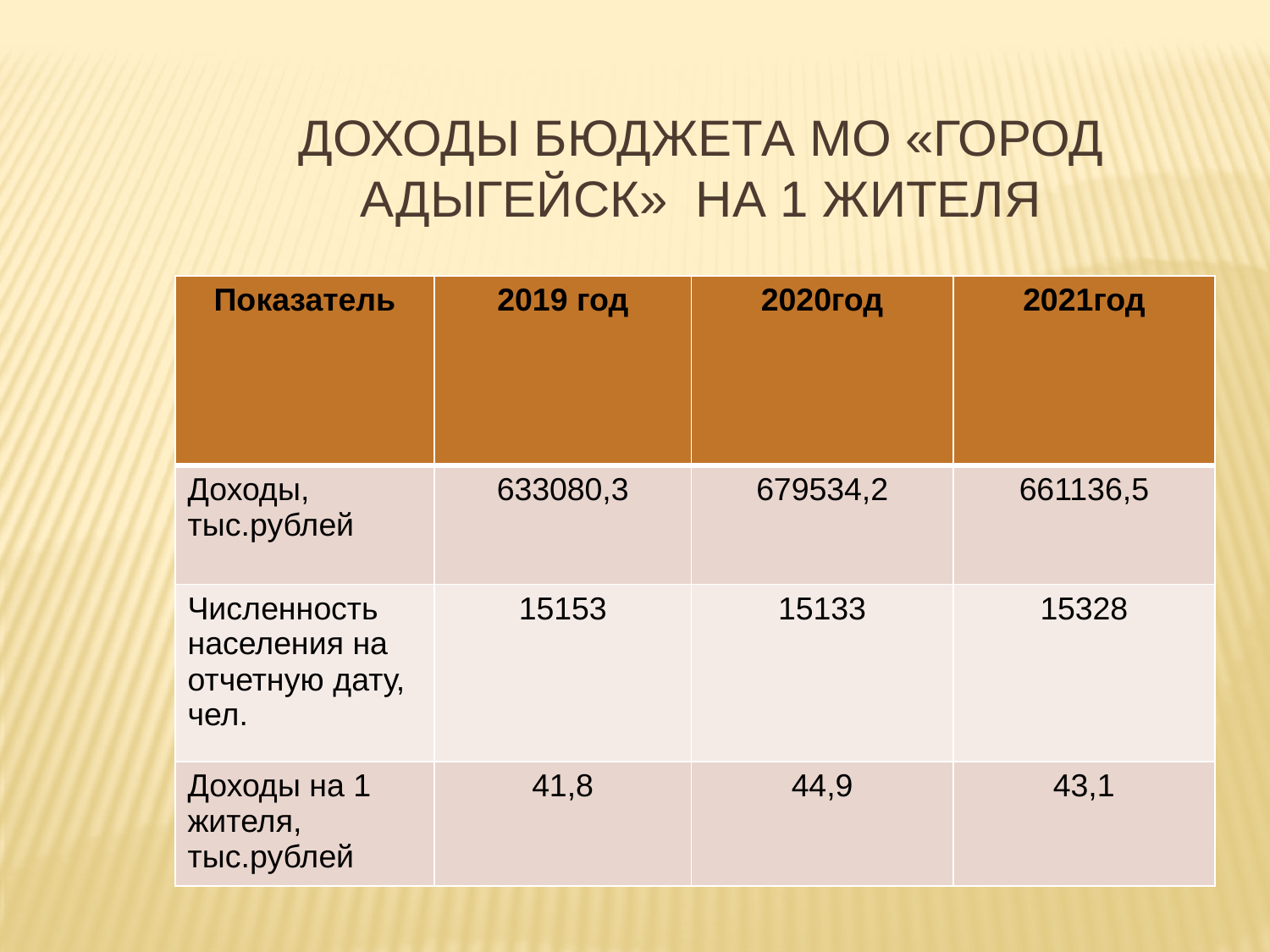

# Доходы бюджета МО «Город Адыгейск»  на 1 жителя
| Показатель | 2019 год | 2020год | 2021год |
| --- | --- | --- | --- |
| Доходы, тыс.рублей | 633080,3 | 679534,2 | 661136,5 |
| Численность населения на отчетную дату, чел. | 15153 | 15133 | 15328 |
| Доходы на 1 жителя, тыс.рублей | 41,8 | 44,9 | 43,1 |